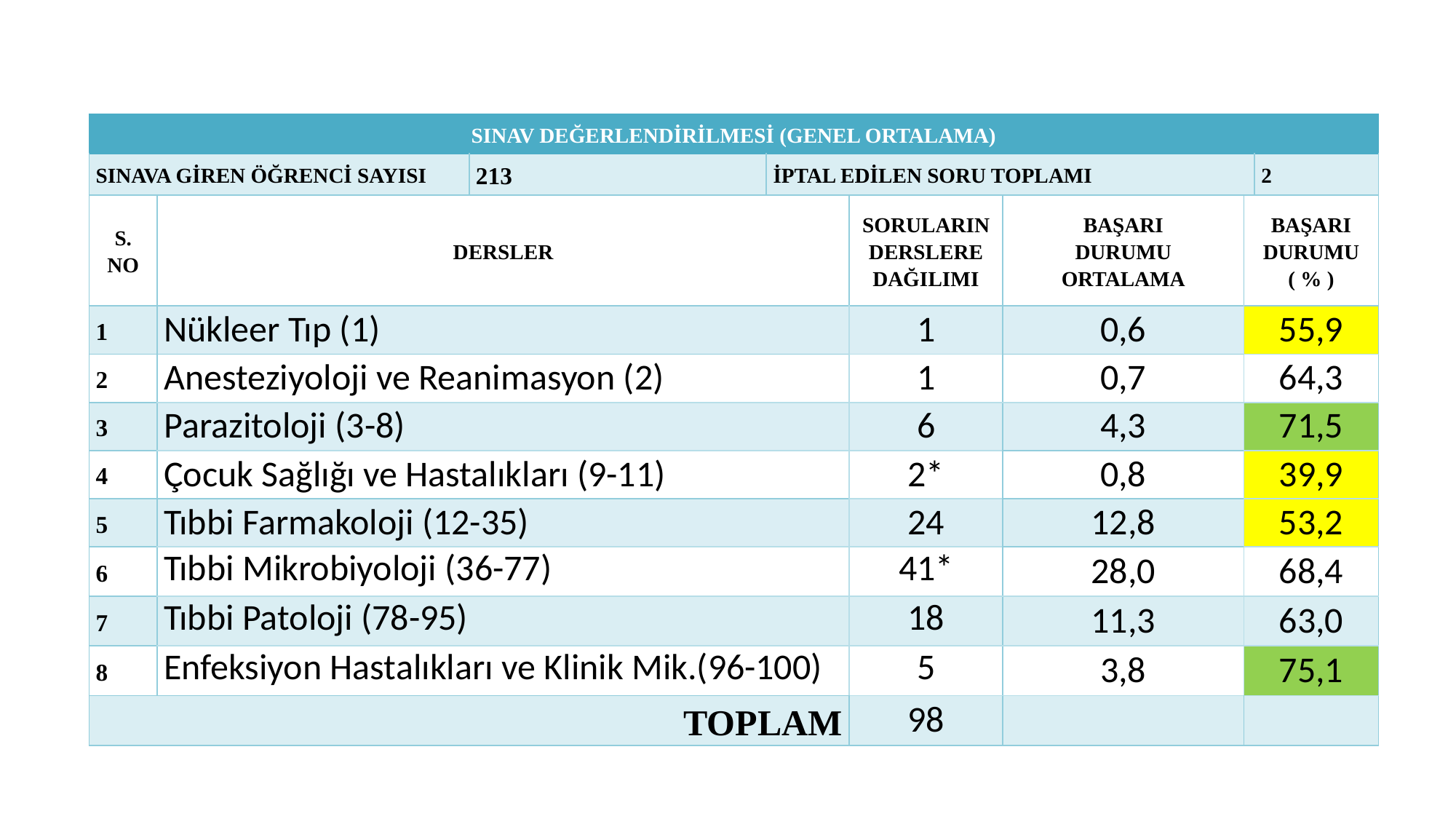

| SINAV DEĞERLENDİRİLMESİ (GENEL ORTALAMA) |  |  |  |  |  |  |  |
| --- | --- | --- | --- | --- | --- | --- | --- |
| SINAVA GİREN ÖĞRENCİ SAYISI |  | 213 | İPTAL EDİLEN SORU TOPLAMI |  |  |  | 2 |
| S. NO | DERSLER |  |  | SORULARIN DERSLERE DAĞILIMI | BAŞARI DURUMU ORTALAMA | BAŞARI DURUMU ( % ) |  |
| 1 | Nükleer Tıp (1) |  |  | 1 | 0,6 | 55,9 |  |
| 2 | Anesteziyoloji ve Reanimasyon (2) |  |  | 1 | 0,7 | 64,3 |  |
| 3 | Parazitoloji (3-8) |  |  | 6 | 4,3 | 71,5 |  |
| 4 | Çocuk Sağlığı ve Hastalıkları (9-11) |  |  | 2\* | 0,8 | 39,9 |  |
| 5 | Tıbbi Farmakoloji (12-35) |  |  | 24 | 12,8 | 53,2 |  |
| 6 | Tıbbi Mikrobiyoloji (36-77) |  |  | 41\* | 28,0 | 68,4 |  |
| 7 | Tıbbi Patoloji (78-95) |  |  | 18 | 11,3 | 63,0 |  |
| 8 | Enfeksiyon Hastalıkları ve Klinik Mik.(96-100) |  |  | 5 | 3,8 | 75,1 |  |
| TOPLAM |  |  |  | 98 |  |  |  |